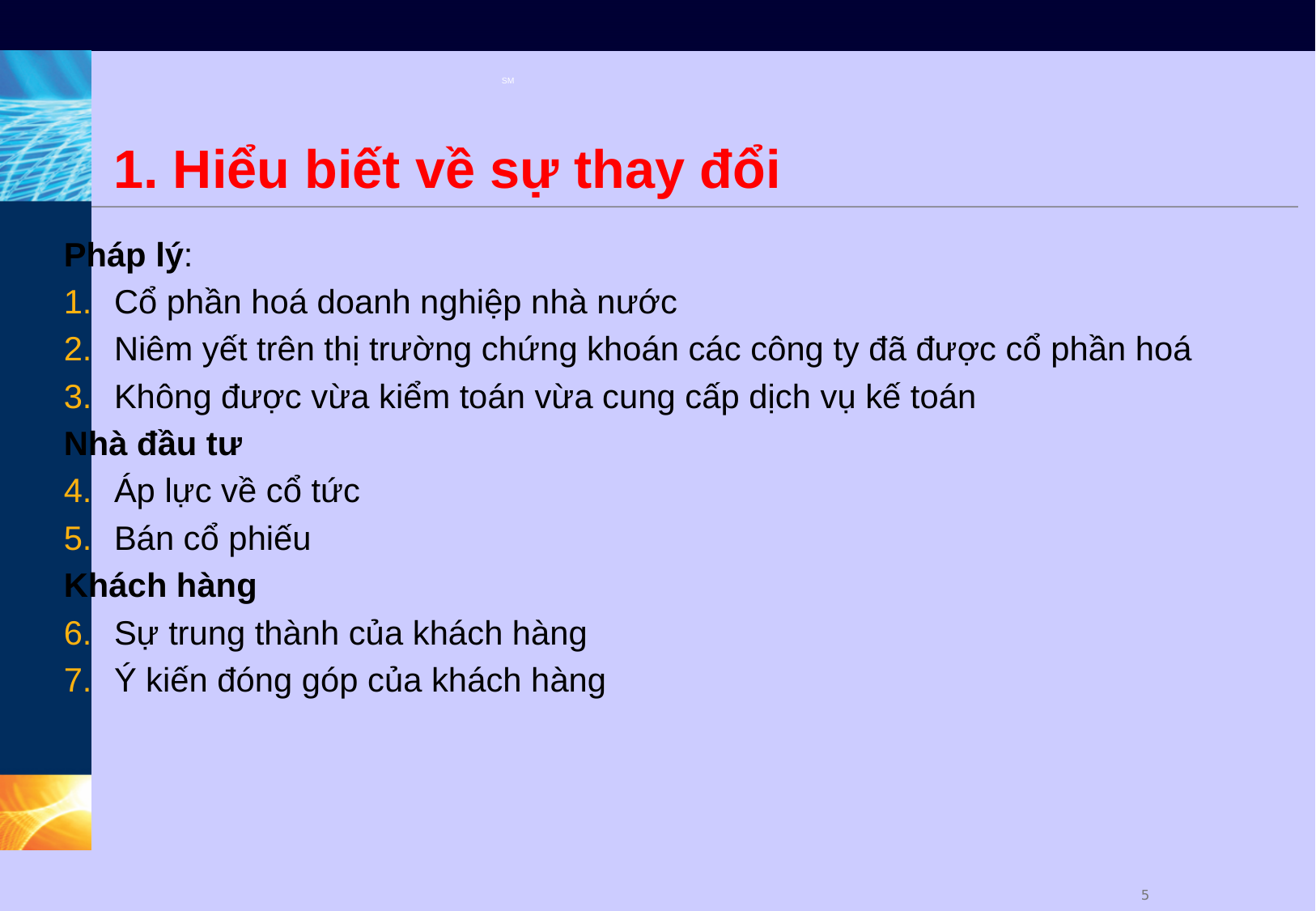

# 1. Hiểu biết về sự thay đổi
Pháp lý:
Cổ phần hoá doanh nghiệp nhà nước
Niêm yết trên thị trường chứng khoán các công ty đã được cổ phần hoá
Không được vừa kiểm toán vừa cung cấp dịch vụ kế toán
Nhà đầu tư
Áp lực về cổ tức
Bán cổ phiếu
Khách hàng
Sự trung thành của khách hàng
Ý kiến đóng góp của khách hàng

5